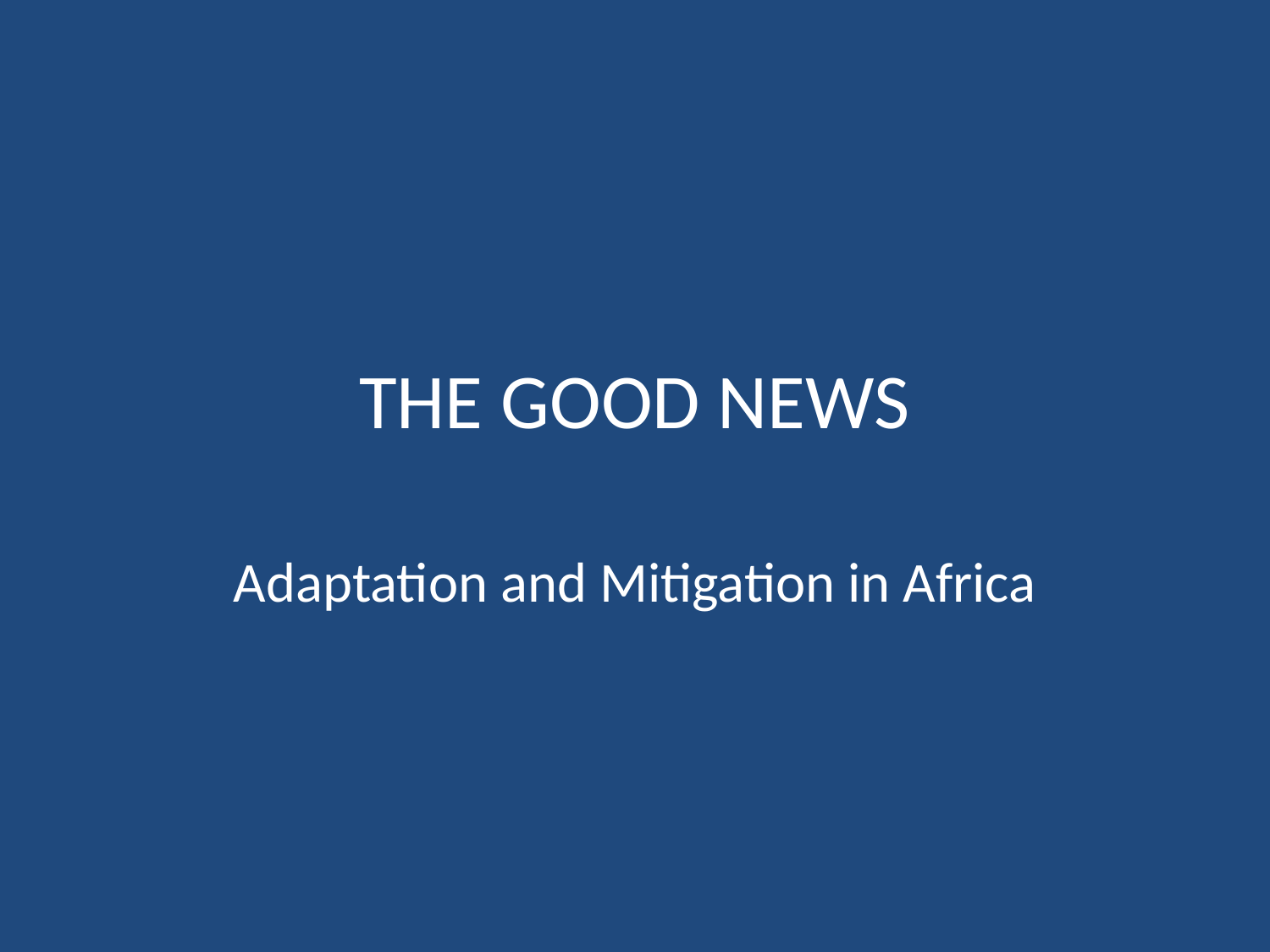

# THE GOOD NEWS
Adaptation and Mitigation in Africa